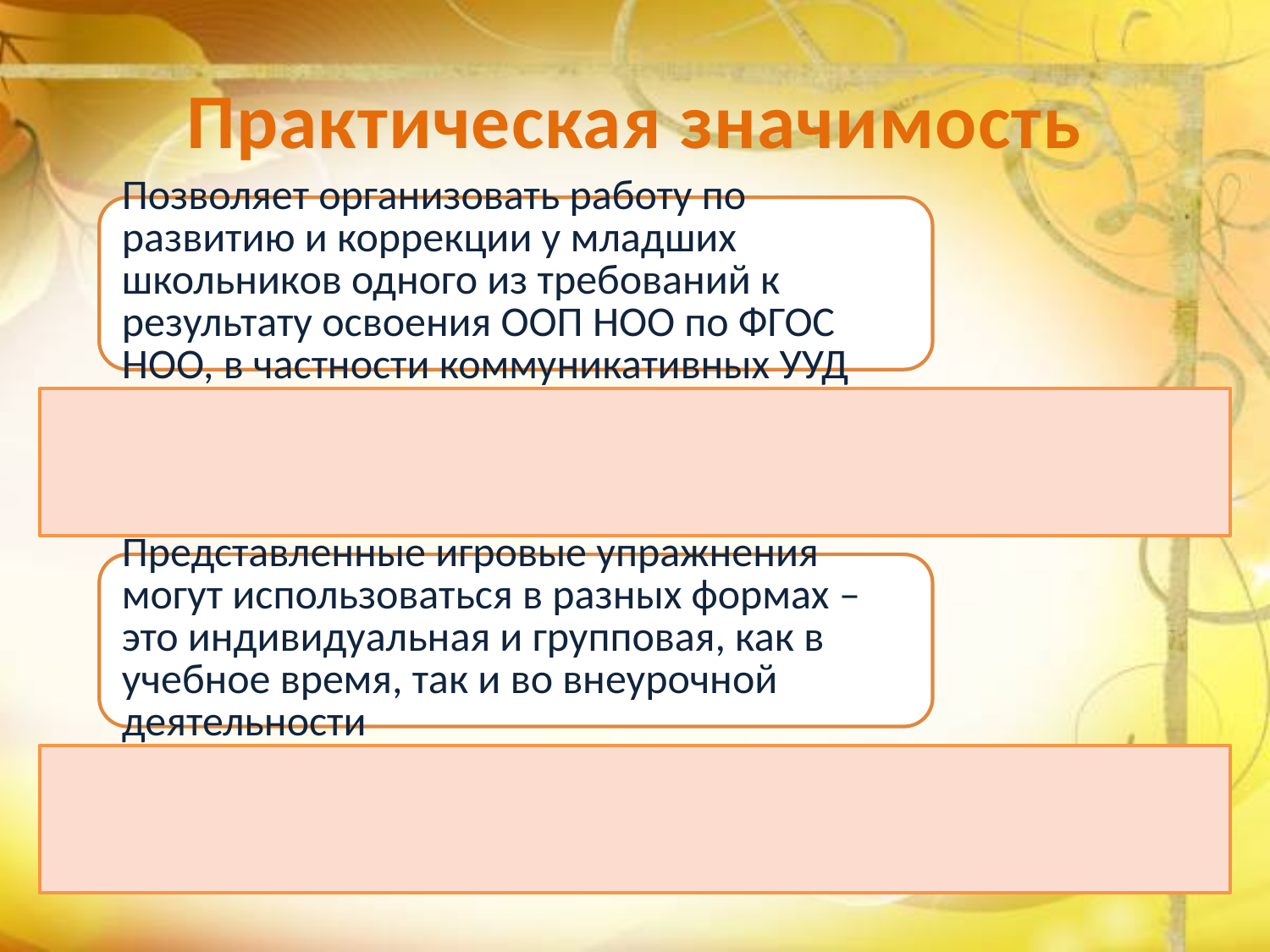

# Практическая значимость
Позволяет организовать работу по развитию и коррекции у младших школьников одного из требований к результату освоения ООП НОО по ФГОС НОО, в частности коммуникативных УУД
Представленные игровые упражнения могут использоваться в разных формах – это индивидуальная и групповая, как в учебное время, так и во внеурочной деятельности